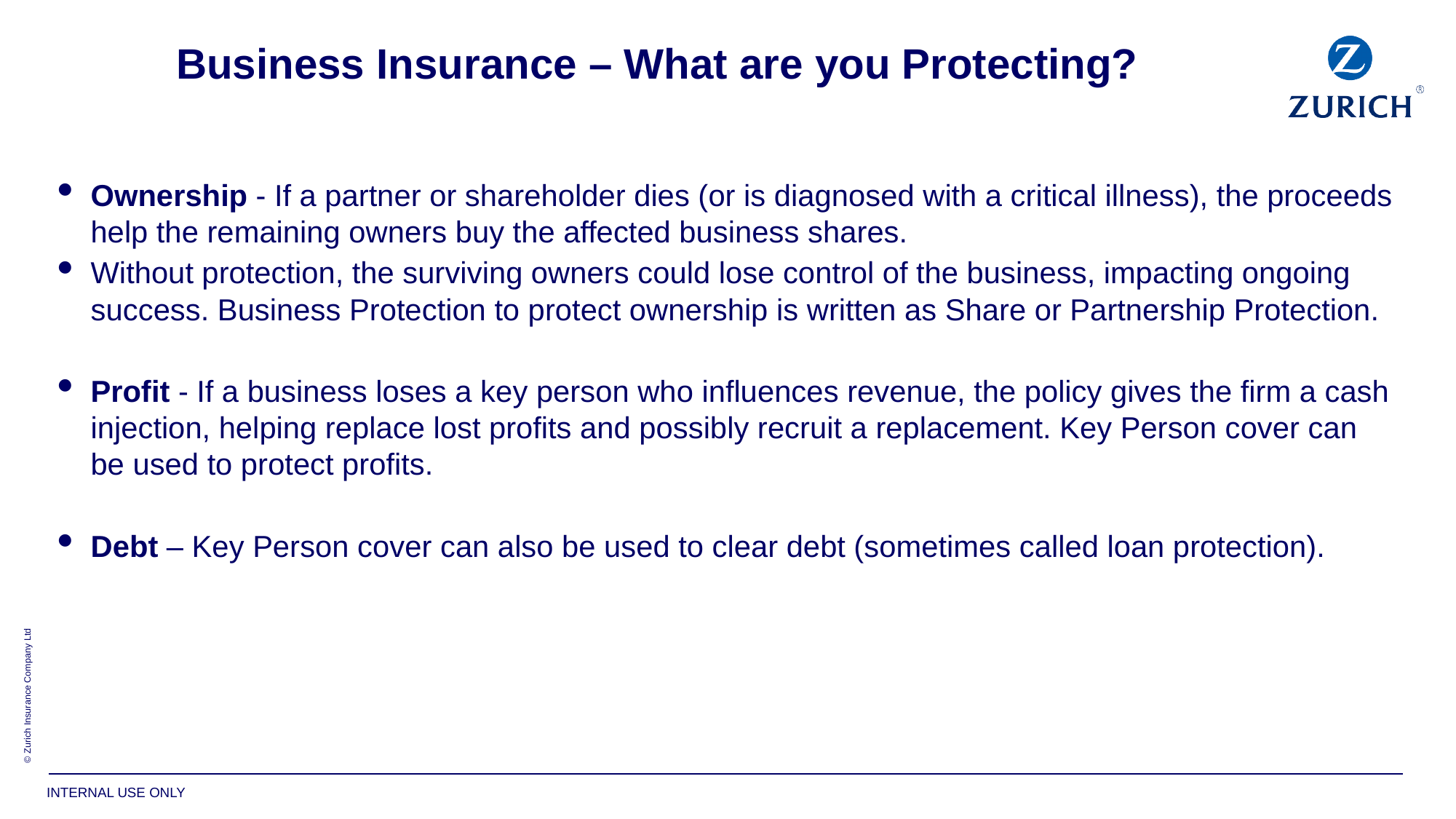

# Business Insurance – What are you Protecting?
Ownership - If a partner or shareholder dies (or is diagnosed with a critical illness), the proceeds help the remaining owners buy the affected business shares.
Without protection, the surviving owners could lose control of the business, impacting ongoing success. Business Protection to protect ownership is written as Share or Partnership Protection.

Profit - If a business loses a key person who influences revenue, the policy gives the firm a cash injection, helping replace lost profits and possibly recruit a replacement. Key Person cover can be used to protect profits.

Debt – Key Person cover can also be used to clear debt (sometimes called loan protection).